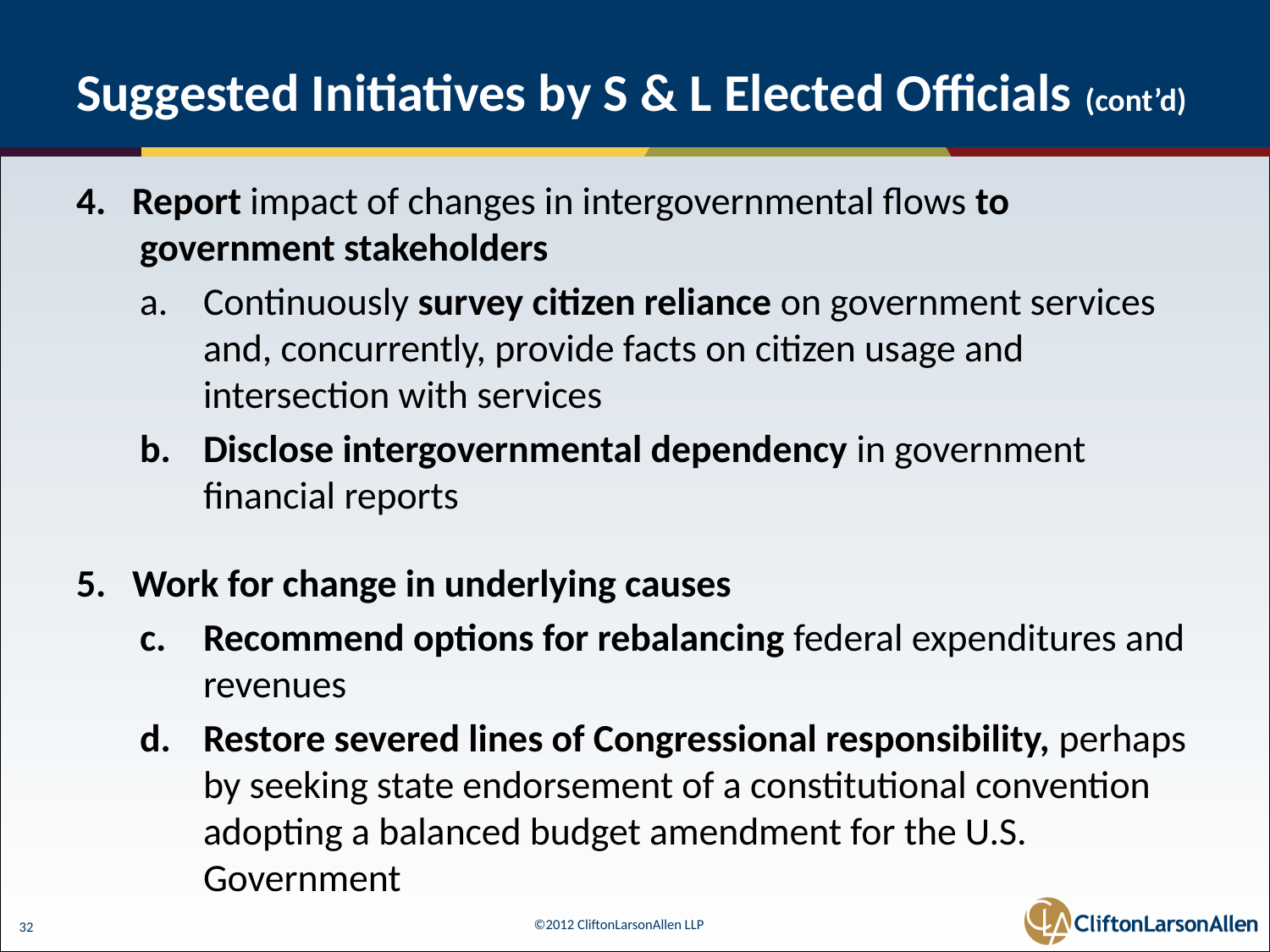

# Suggested Initiatives by S & L Elected Officials (cont’d)
4.   Report impact of changes in intergovernmental flows to government stakeholders
Continuously survey citizen reliance on government services and, concurrently, provide facts on citizen usage and intersection with services
Disclose intergovernmental dependency in government financial reports

5.   Work for change in underlying causes
Recommend options for rebalancing federal expenditures and revenues
Restore severed lines of Congressional responsibility, perhaps by seeking state endorsement of a constitutional convention adopting a balanced budget amendment for the U.S. Government